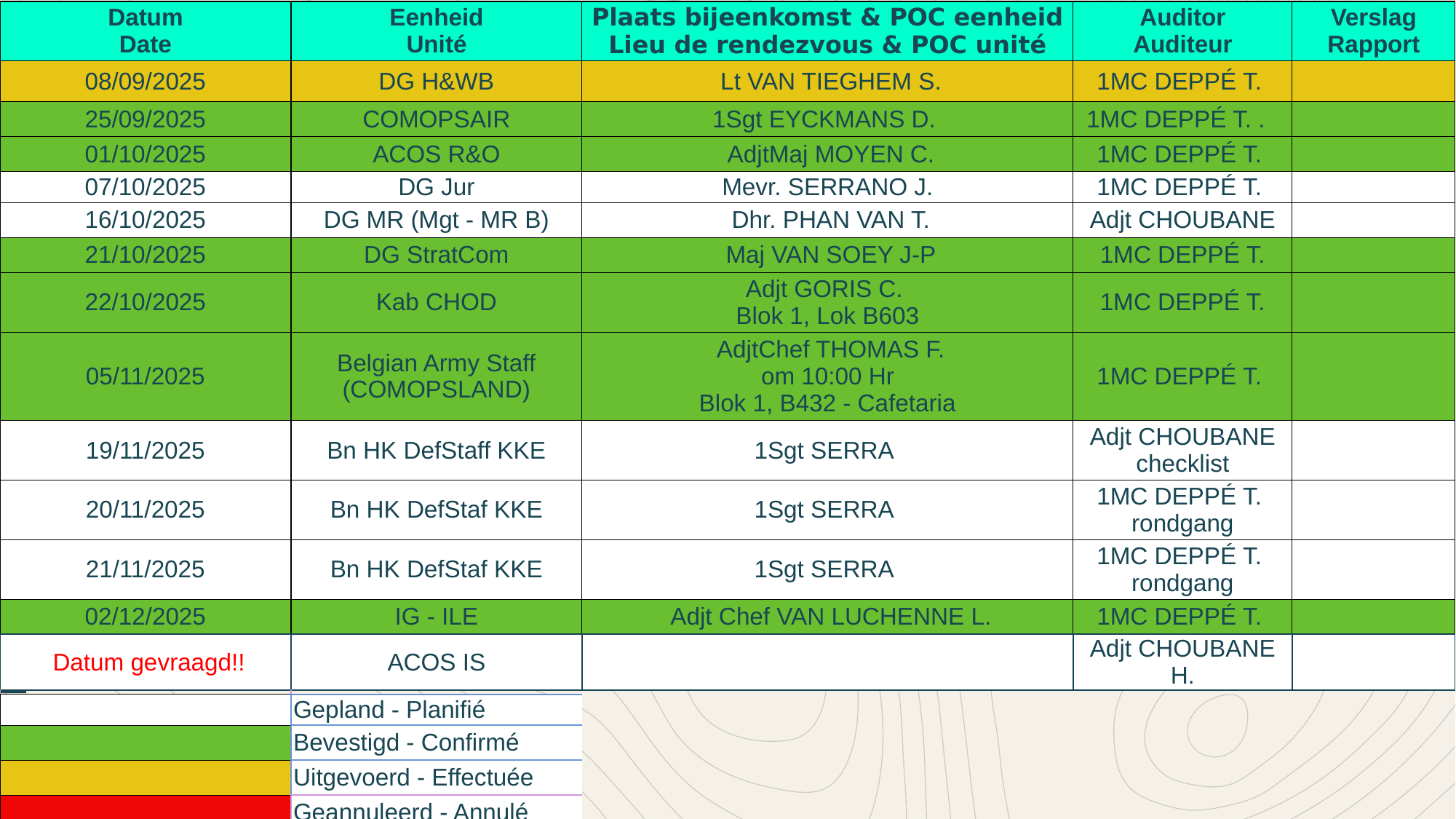

| Datum Date | Eenheid Unité | Plaats bijeenkomst & POC eenheid Lieu de rendezvous & POC unité | Auditor Auditeur | Verslag Rapport |
| --- | --- | --- | --- | --- |
| 08/09/2025 | DG H&WB | Lt VAN TIEGHEM S. | 1MC DEPPÉ T. |  |
| 25/09/2025 | COMOPSAIR | 1Sgt EYCKMANS D. | 1MC DEPPÉ T. . |  |
| 01/10/2025 | ACOS R&O | AdjtMaj MOYEN C. | 1MC DEPPÉ T. |  |
| 07/10/2025 | DG Jur | Mevr. SERRANO J. | 1MC DEPPÉ T. |  |
| 16/10/2025 | DG MR (Mgt - MR B) | Dhr. PHAN VAN T. | Adjt CHOUBANE |  |
| 21/10/2025 | DG StratCom | Maj VAN SOEY J-P | 1MC DEPPÉ T. |  |
| 22/10/2025 | Kab CHOD | Adjt GORIS C.  Blok 1, Lok B603 | 1MC DEPPÉ T. |  |
| 05/11/2025 | Belgian Army Staff (COMOPSLAND) | AdjtChef THOMAS F. om 10:00 Hr Blok 1, B432 - Cafetaria | 1MC DEPPÉ T. |  |
| 19/11/2025 | Bn HK DefStaff KKE | 1Sgt SERRA | Adjt CHOUBANE checklist |  |
| 20/11/2025 | Bn HK DefStaf KKE | 1Sgt SERRA | 1MC DEPPÉ T.  rondgang |  |
| 21/11/2025 | Bn HK DefStaf KKE | 1Sgt SERRA | 1MC DEPPÉ T.  rondgang |  |
| 02/12/2025 | IG - ILE | Adjt Chef VAN LUCHENNE L. | 1MC DEPPÉ T. |  |
| Datum gevraagd!! | ACOS IS |  | Adjt CHOUBANE H. |  |
|  |  |  |  |  |
|  | Gepland - Planifié |  |  |  |
|  | Bevestigd - Confirmé |  |  |  |
|  | Uitgevoerd - Effectuée |  |  |  |
|  | Geannuleerd - Annulé |  |  |  |